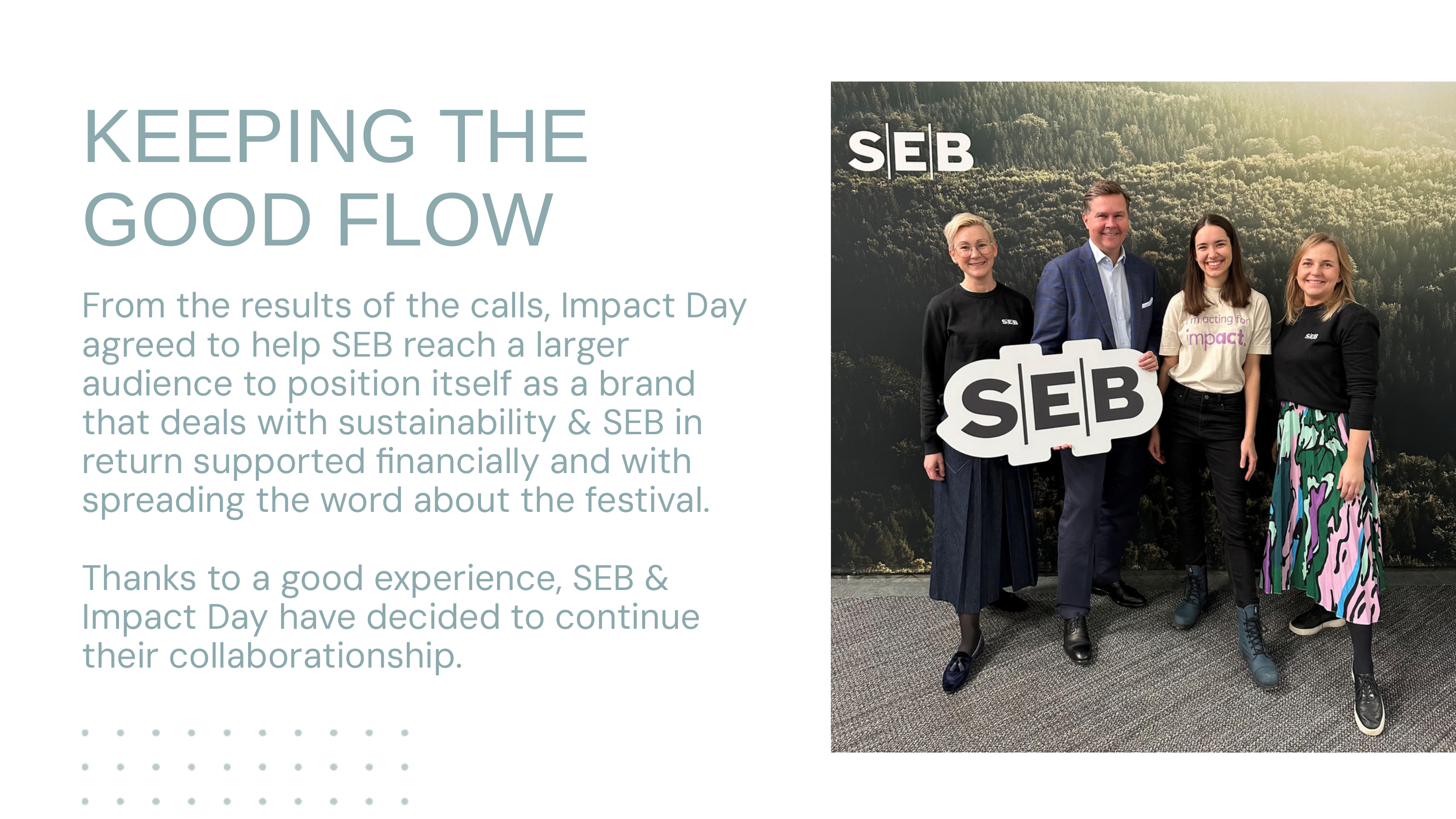

KEEPING THE GOOD FLOW
From the results of the calls, Impact Day agreed to help SEB reach a larger audience to position itself as a brand that deals with sustainability & SEB in return supported financially and with spreading the word about the festival.

Thanks to a good experience, SEB & Impact Day have decided to continue their collaborationship.